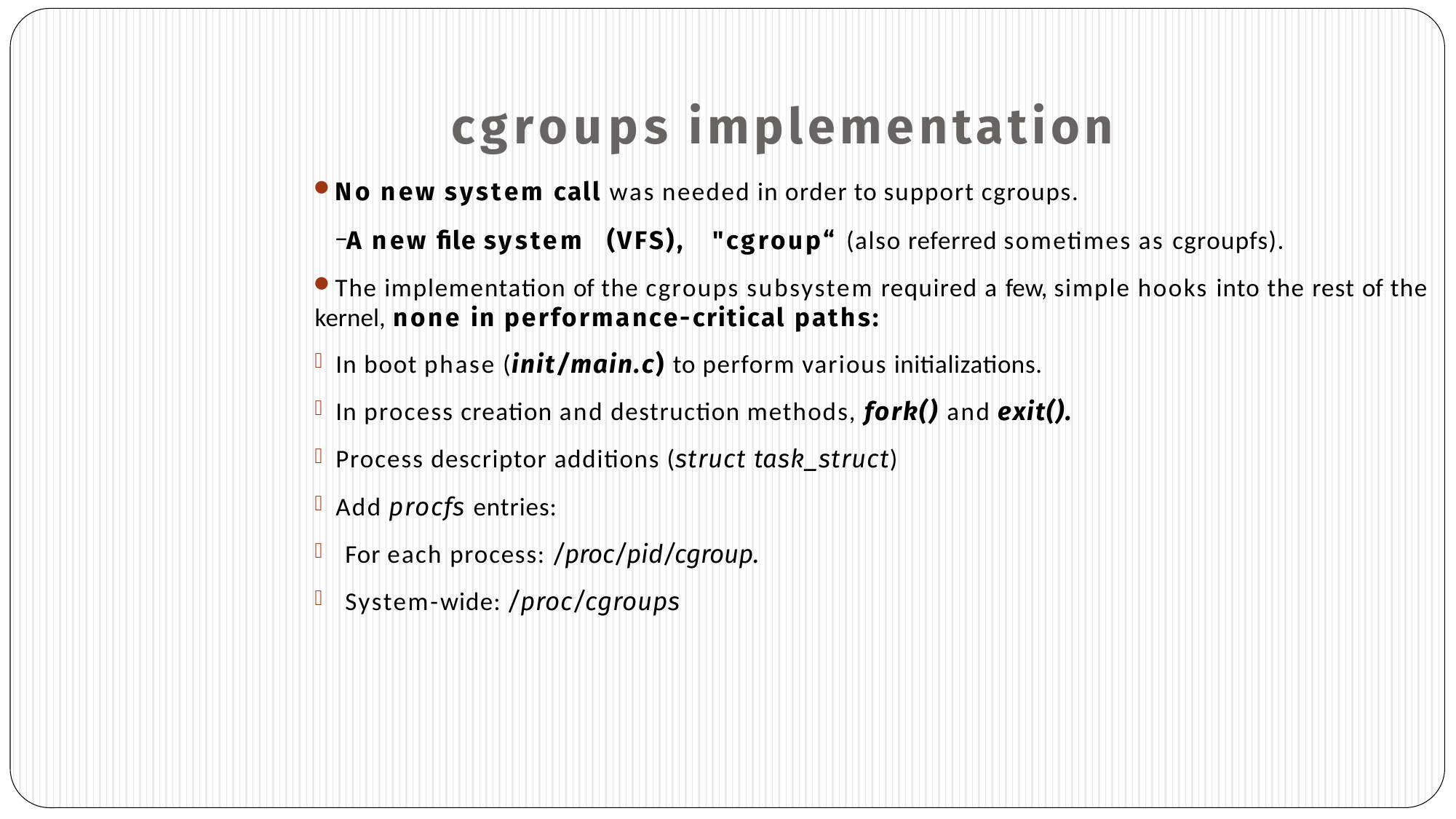

# cgroups implementation
No new system call was needed in order to support cgroups.
A new file system	(VFS),	"cgroup“ (also referred sometimes as cgroupfs).
The implementation of the cgroups subsystem required a few, simple hooks into the rest of the kernel, none in performance-critical paths:
In boot phase (init/main.c) to perform various initializations.
In process creation and destruction methods, fork() and exit().
Process descriptor additions (struct task_struct)
Add procfs entries:
For each process: /proc/pid/cgroup.
System-wide: /proc/cgroups